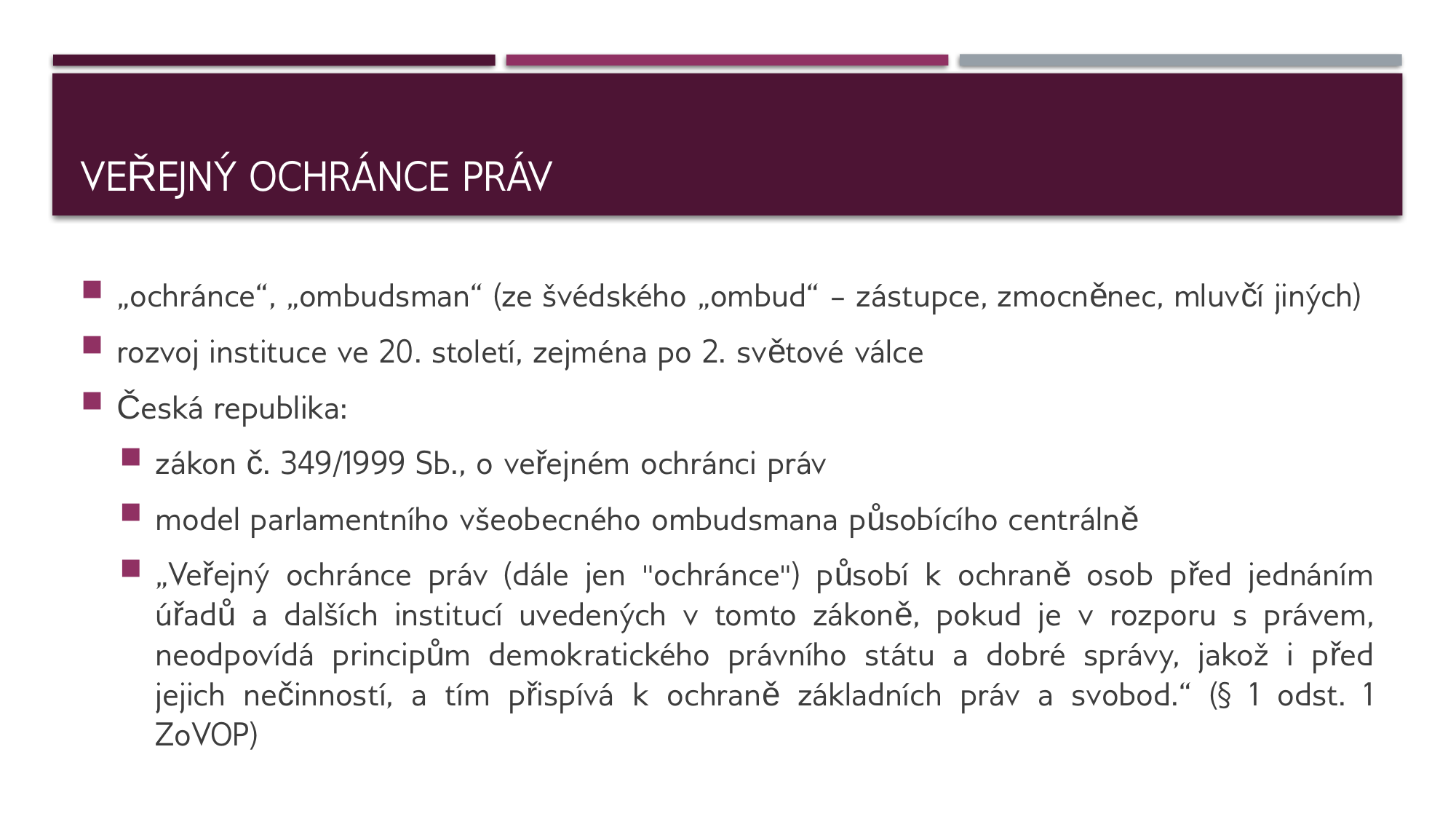

# veřejný ochránce práv
„ochránce“, „ombudsman“ (ze švédského „ombud“ – zástupce, zmocněnec, mluvčí jiných)
rozvoj instituce ve 20. století, zejména po 2. světové válce
Česká republika:
zákon č. 349/1999 Sb., o veřejném ochránci práv
model parlamentního všeobecného ombudsmana působícího centrálně
„Veřejný ochránce práv (dále jen "ochránce") působí k ochraně osob před jednáním úřadů a dalších institucí uvedených v tomto zákoně, pokud je v rozporu s právem, neodpovídá principům demokratického právního státu a dobré správy, jakož i před jejich nečinností, a tím přispívá k ochraně základních práv a svobod.“ (§ 1 odst. 1 ZoVOP)